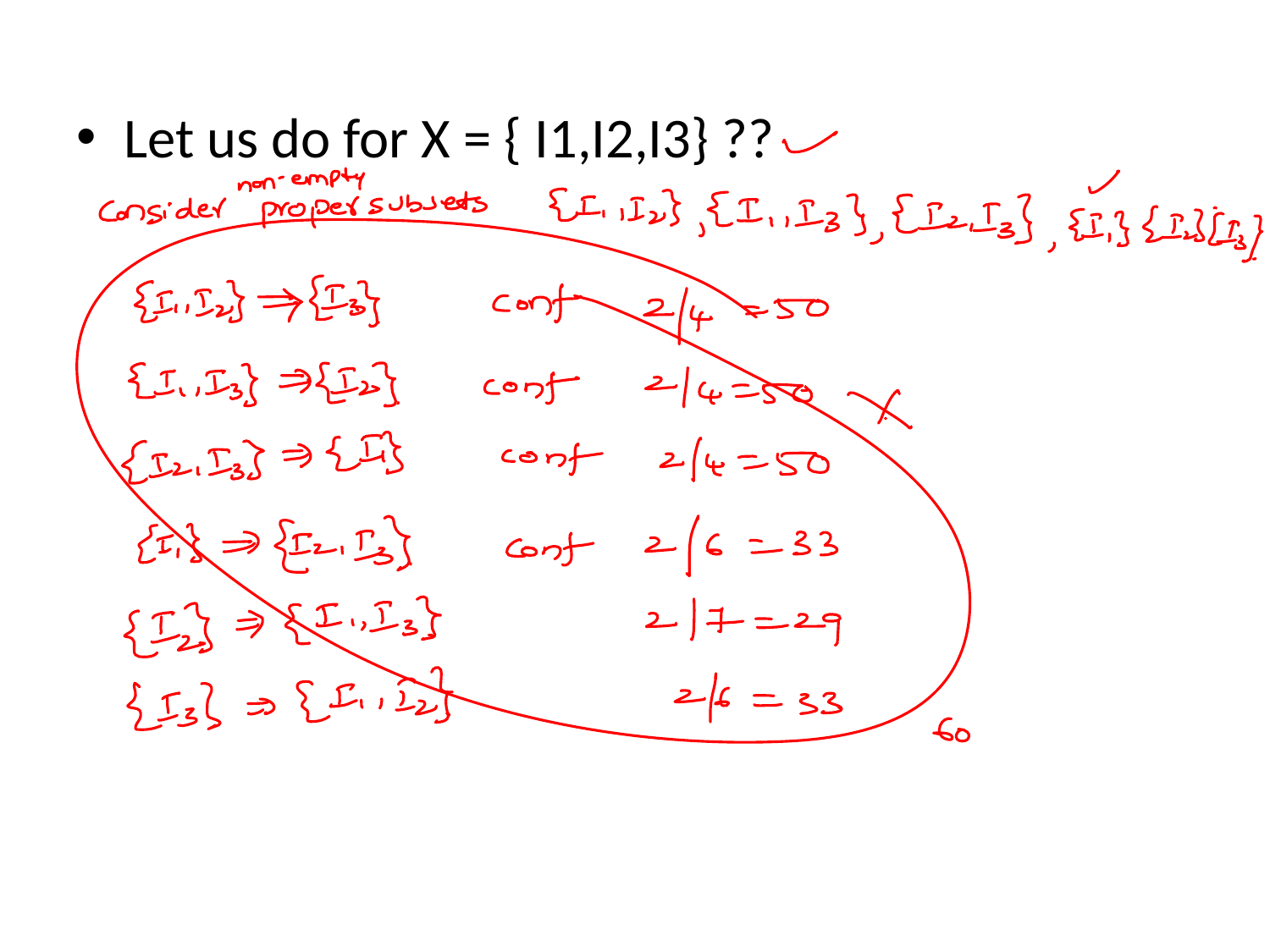

Let us do for X = { I1,I2,I3} ??